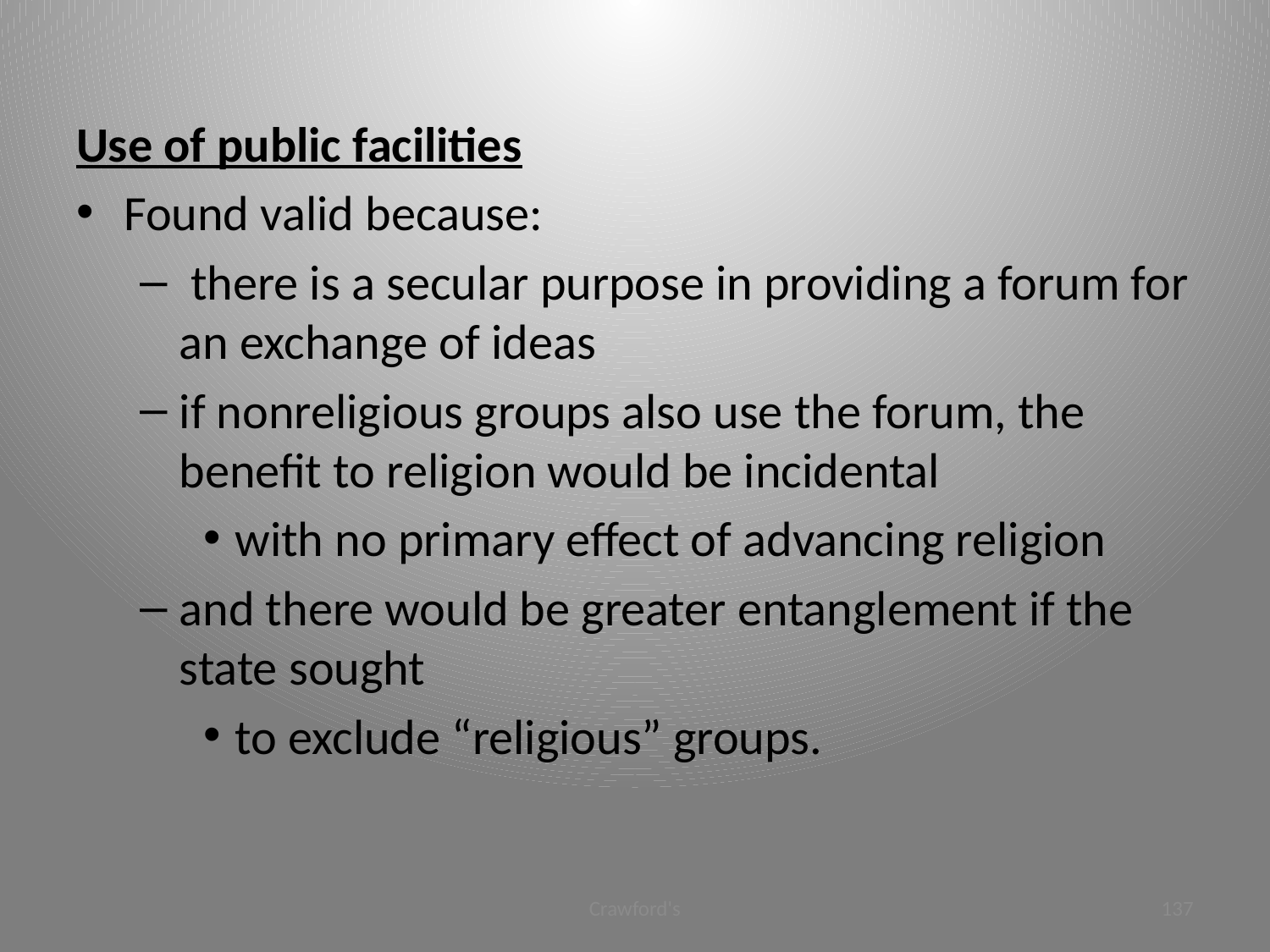

#
Use of public facilities
Found valid because:
 there is a secular purpose in providing a forum for an exchange of ideas
if nonreligious groups also use the forum, the benefit to religion would be incidental
with no primary effect of advancing religion
and there would be greater entanglement if the state sought
to exclude “religious” groups.

Crawford's
137